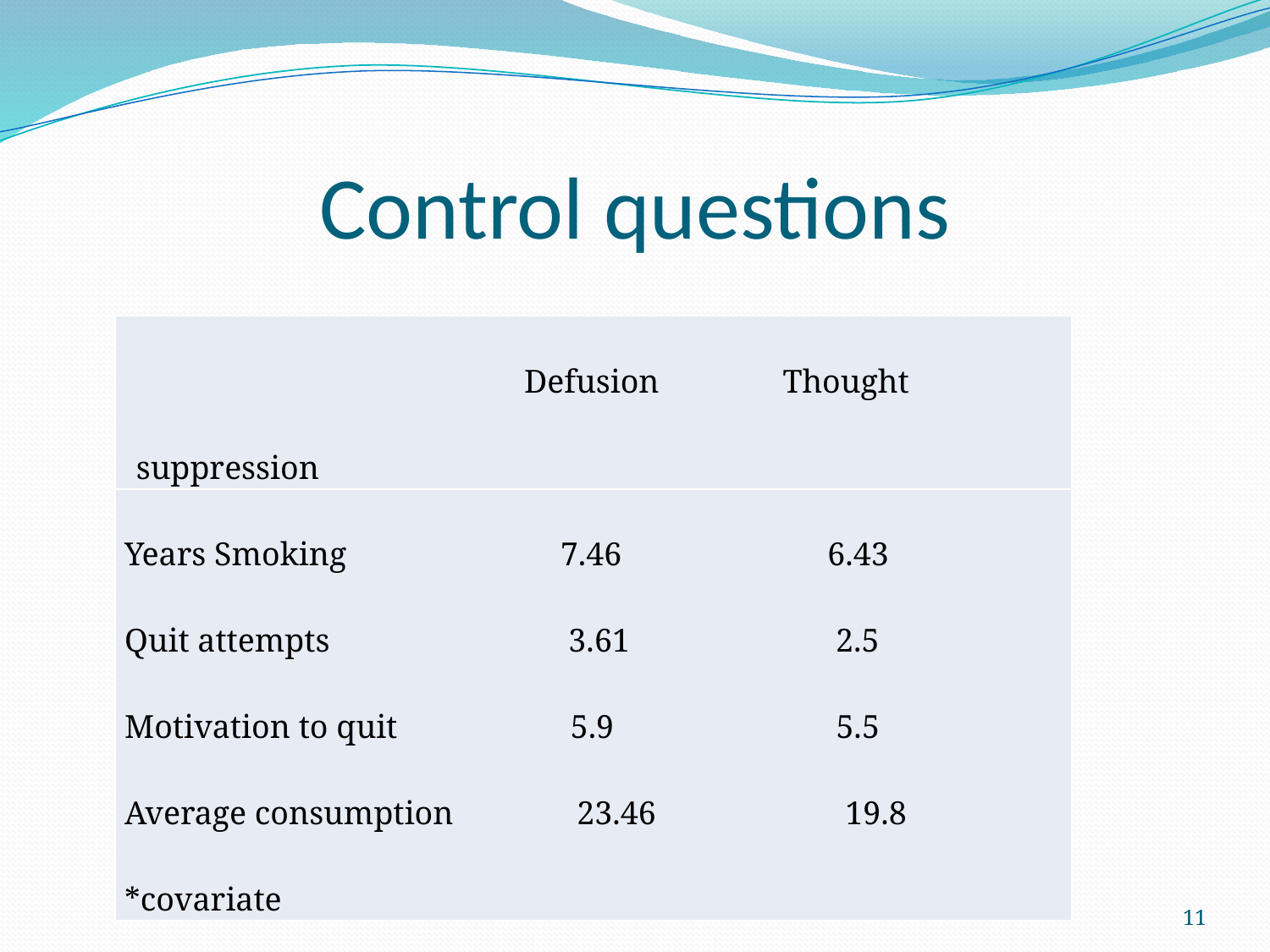

# Control questions
| Defusion Thought suppression |
| --- |
| Years Smoking 7.46 6.43 Quit attempts 3.61 2.5 Motivation to quit 5.9 5.5 Average consumption 23.46 19.8 \*covariate |
11